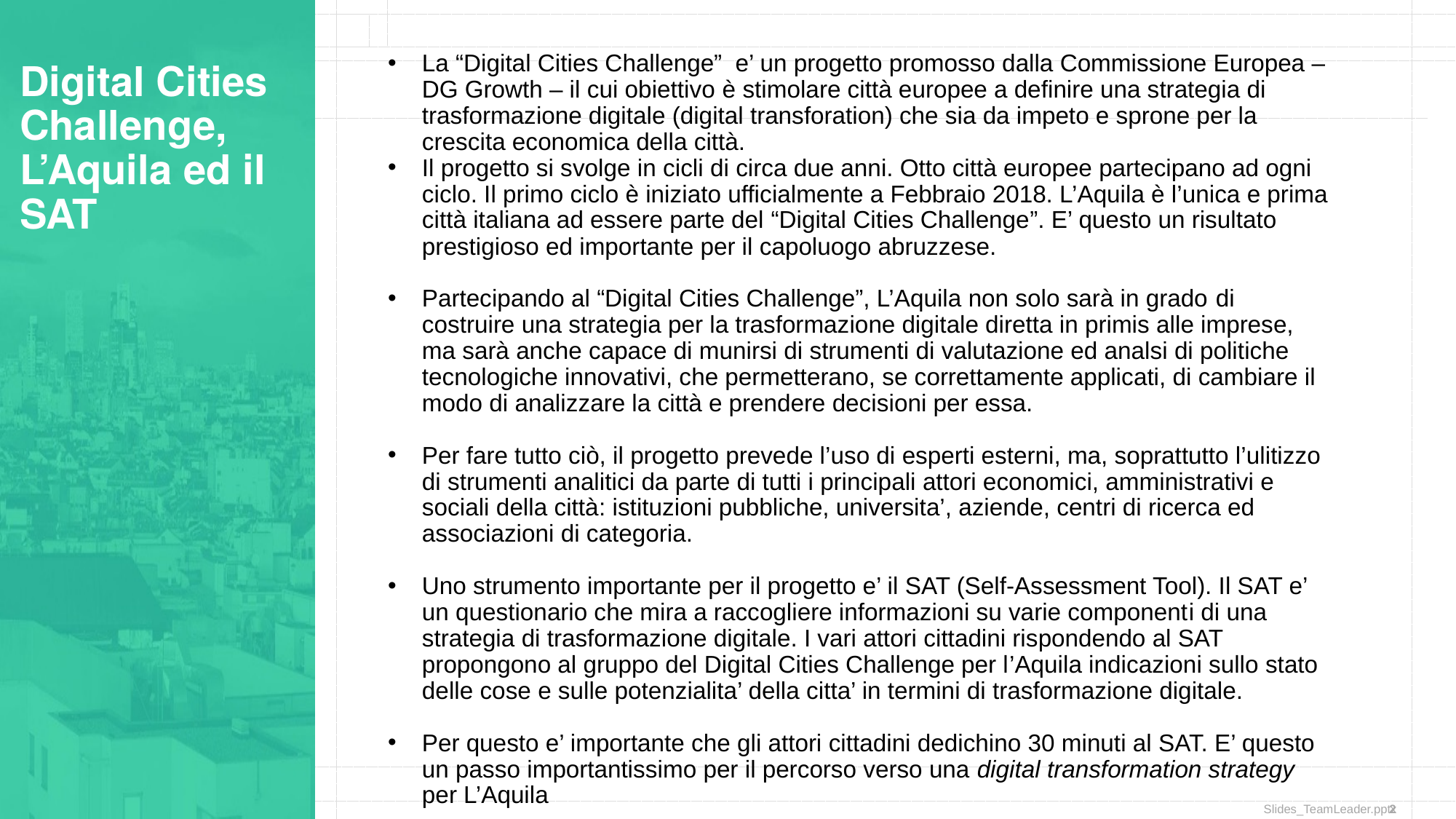

La “Digital Cities Challenge”  e’ un progetto promosso dalla Commissione Europea – DG Growth – il cui obiettivo è stimolare città europee a definire una strategia di trasformazione digitale (digital transforation) che sia da impeto e sprone per la crescita economica della città.
Il progetto si svolge in cicli di circa due anni. Otto città europee partecipano ad ogni ciclo. Il primo ciclo è iniziato ufficialmente a Febbraio 2018. L’Aquila è l’unica e prima città italiana ad essere parte del “Digital Cities Challenge”. E’ questo un risultato prestigioso ed importante per il capoluogo abruzzese.

Partecipando al “Digital Cities Challenge”, L’Aquila non solo sarà in grado di costruire una strategia per la trasformazione digitale diretta in primis alle imprese, ma sarà anche capace di munirsi di strumenti di valutazione ed analsi di politiche tecnologiche innovativi, che permetterano, se correttamente applicati, di cambiare il modo di analizzare la città e prendere decisioni per essa.

Per fare tutto ciò, il progetto prevede l’uso di esperti esterni, ma, soprattutto l’ulitizzo di strumenti analitici da parte di tutti i principali attori economici, amministrativi e sociali della città: istituzioni pubbliche, universita’, aziende, centri di ricerca ed associazioni di categoria.

Uno strumento importante per il progetto e’ il SAT (Self-Assessment Tool). Il SAT e’ un questionario che mira a raccogliere informazioni su varie componenti di una strategia di trasformazione digitale. I vari attori cittadini rispondendo al SAT propongono al gruppo del Digital Cities Challenge per l’Aquila indicazioni sullo stato delle cose e sulle potenzialita’ della citta’ in termini di trasformazione digitale.

Per questo e’ importante che gli attori cittadini dedichino 30 minuti al SAT. E’ questo un passo importantissimo per il percorso verso una digital transformation strategy per L’Aquila

# Digital Cities Challenge, L’Aquila ed il SAT